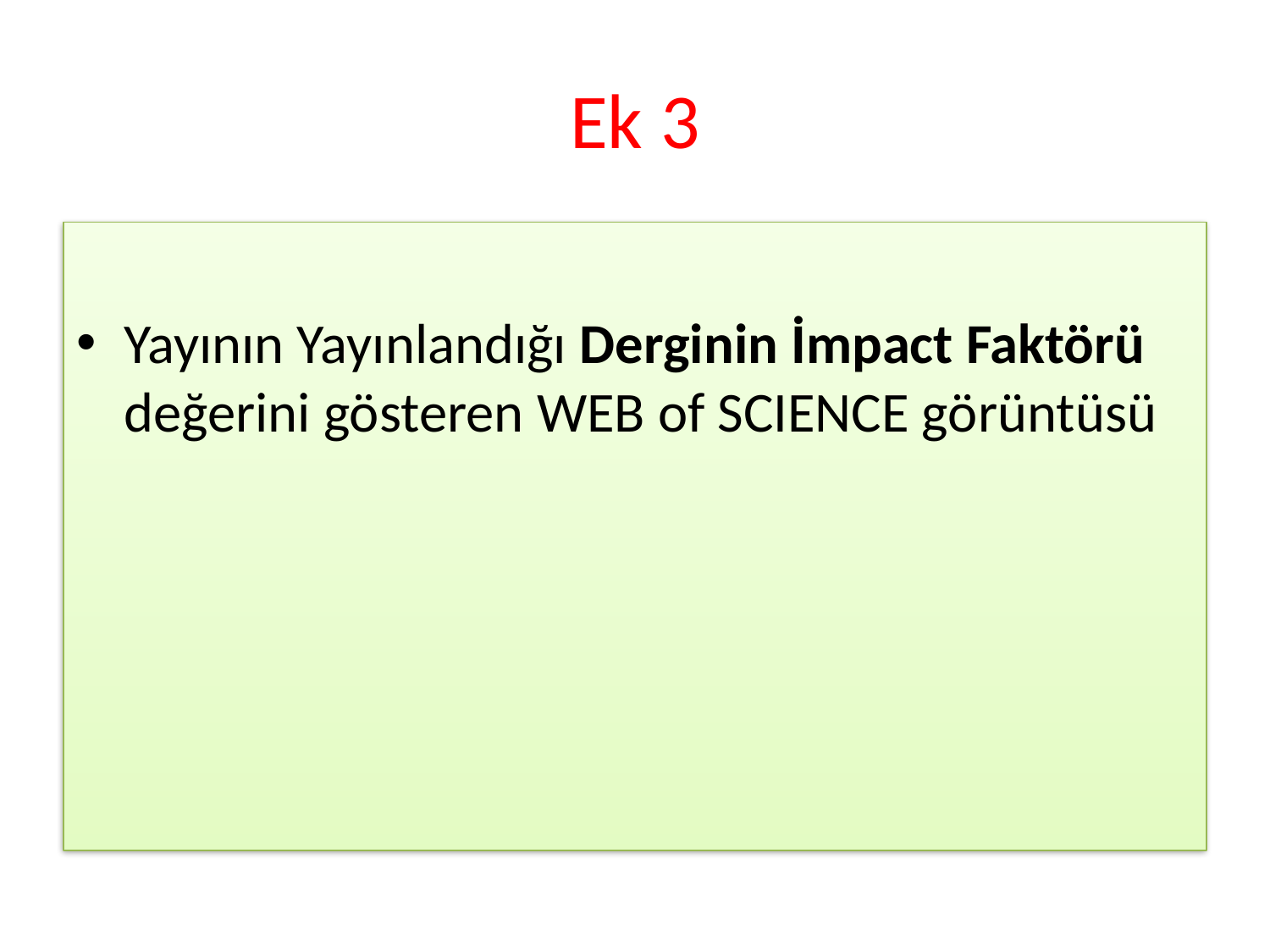

# Ek 3

Yayının Yayınlandığı Derginin İmpact Faktörü değerini gösteren WEB of SCIENCE görüntüsü